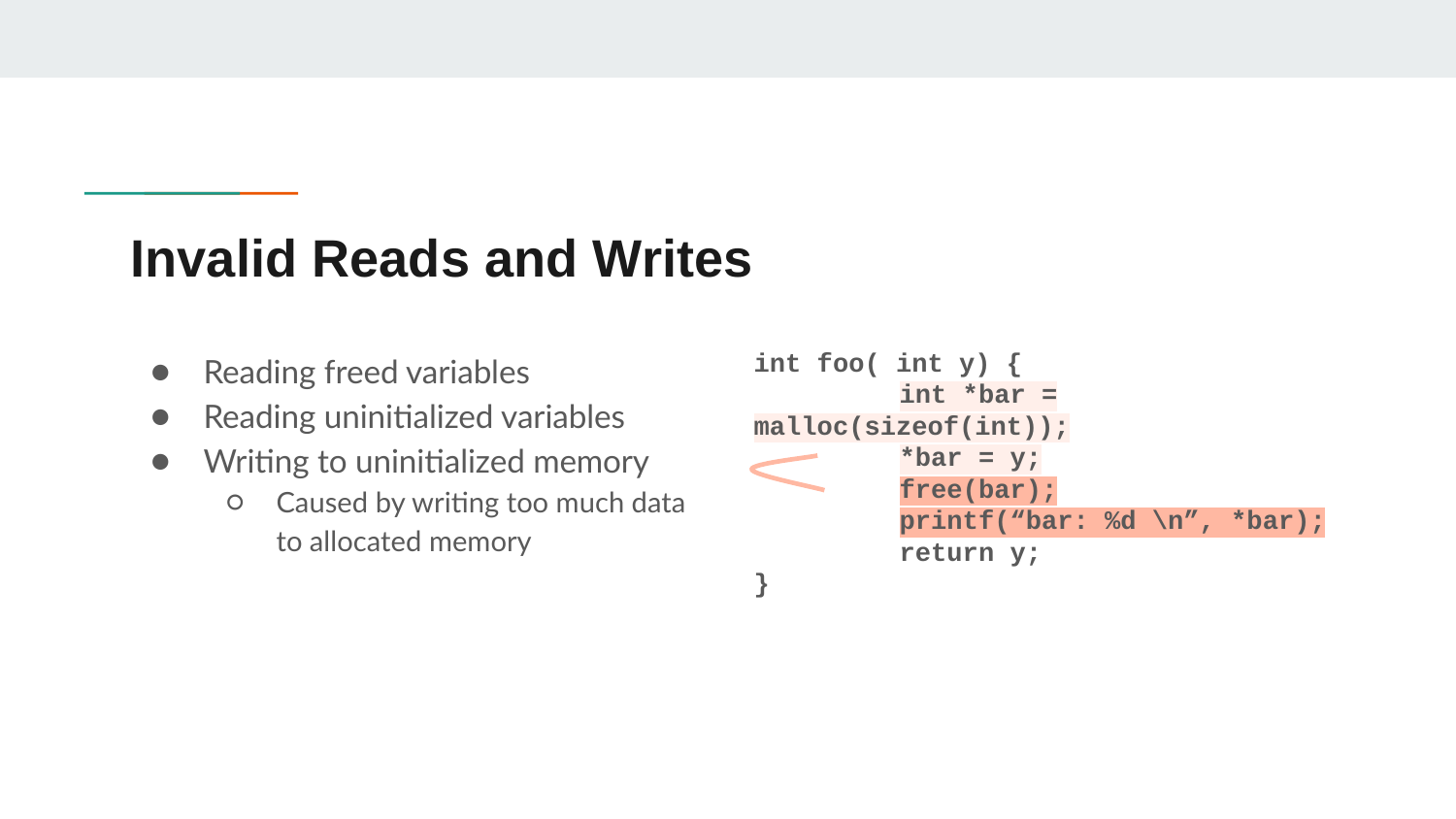

# Invalid Reads and Writes
Reading freed variables
Reading uninitialized variables
Writing to uninitialized memory
Caused by writing too much data to allocated memory
int foo( int y) {
	int *bar = malloc(sizeof(int));
	*bar = y;
	free(bar);
	printf(“bar: %d \n”, *bar);
	return y;
}